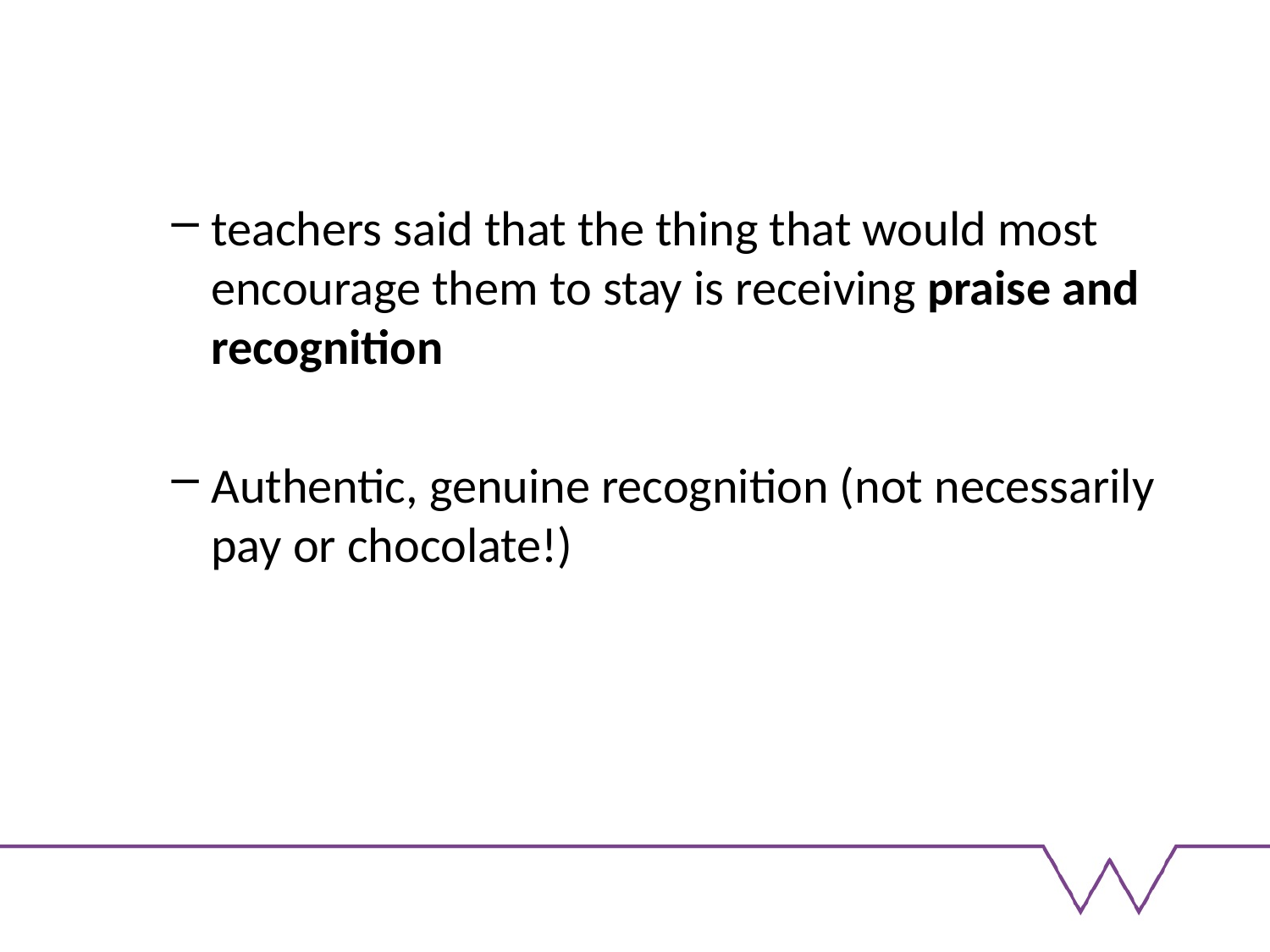

teachers said that the thing that would most encourage them to stay is receiving praise and recognition

Authentic, genuine recognition (not necessarily pay or chocolate!)